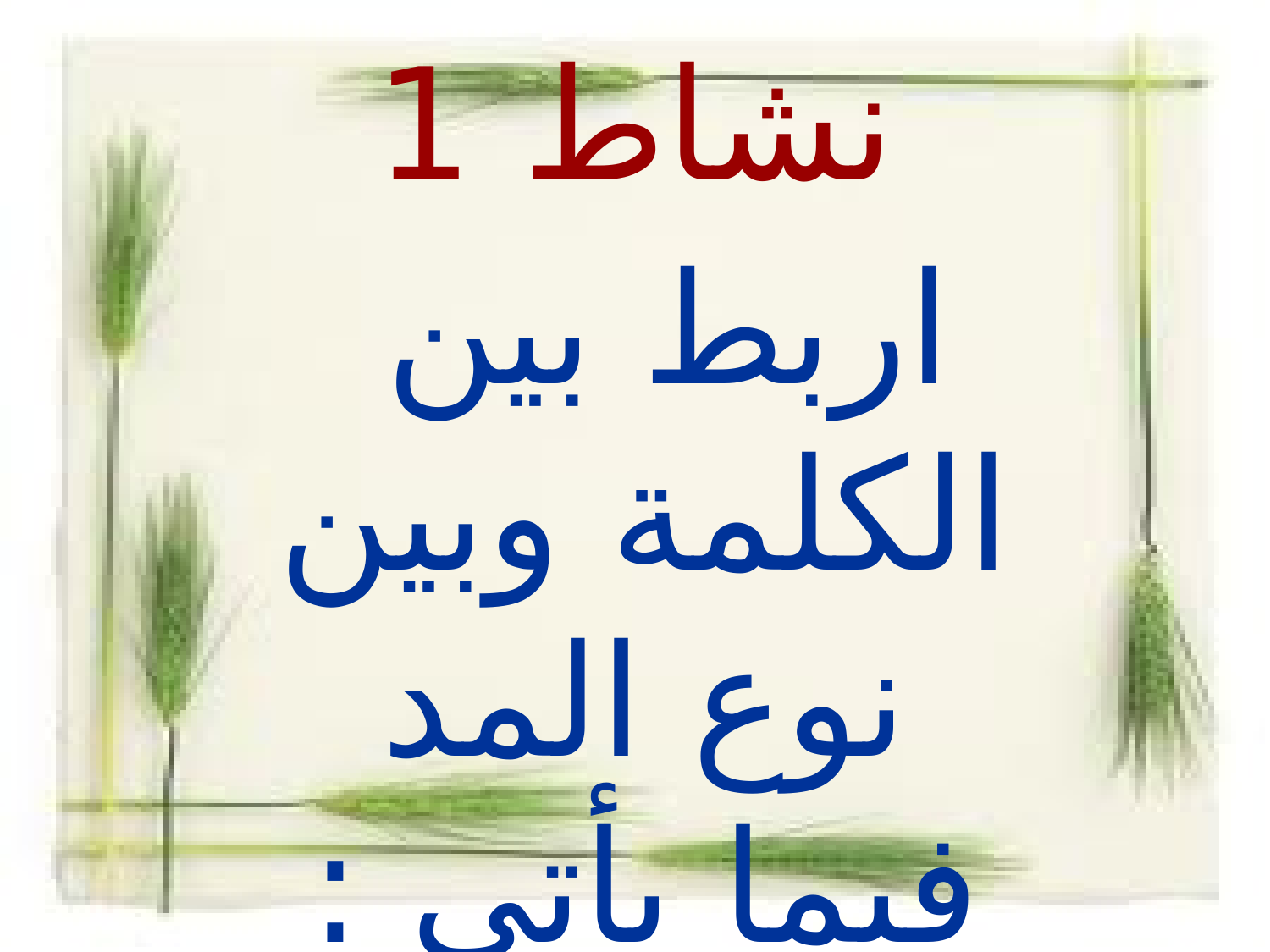

# نشاط 1
اربط بين الكلمة وبين نوع المد فيما يأتي :